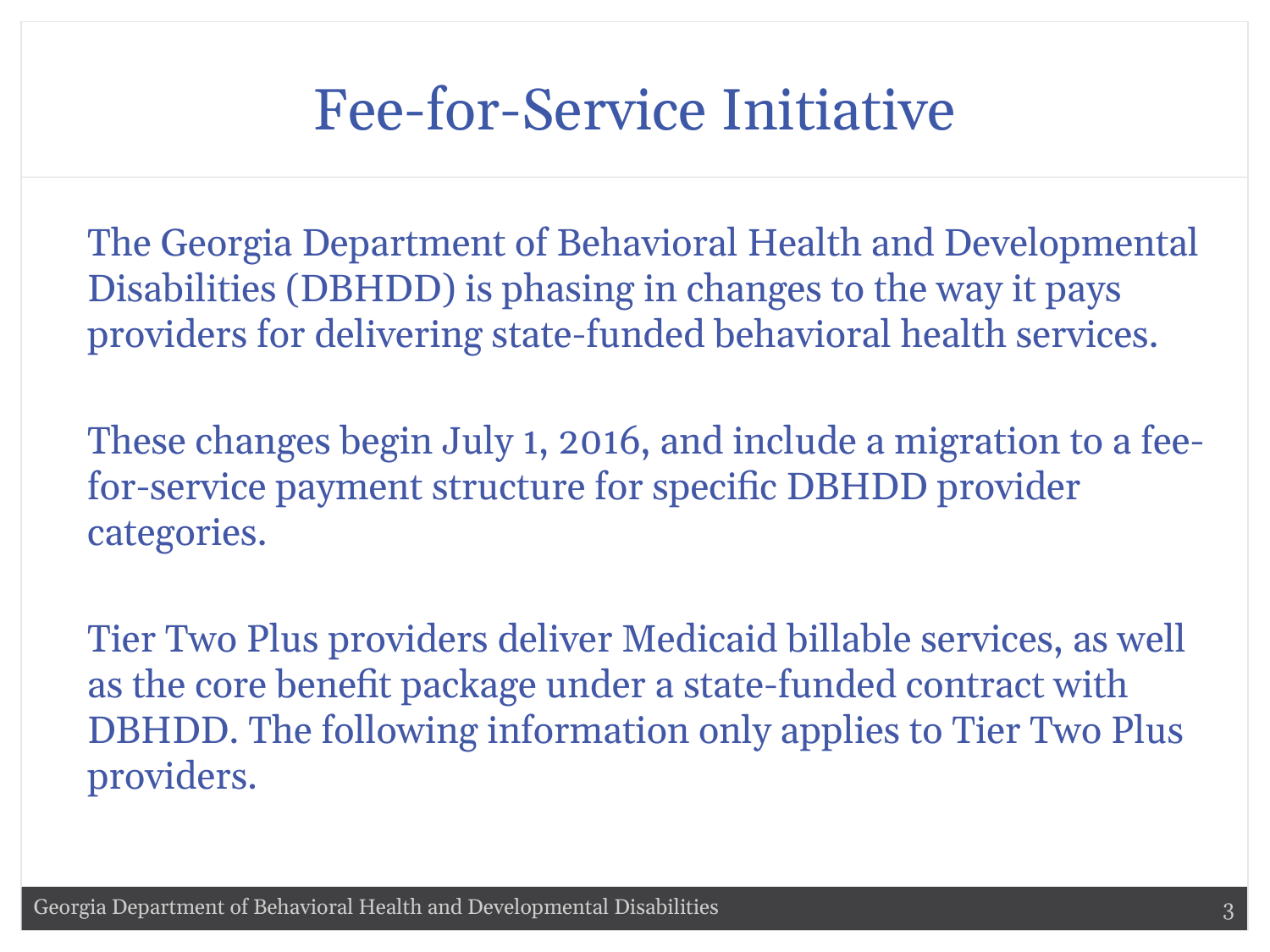

# Fee-for-Service Initiative
The Georgia Department of Behavioral Health and Developmental Disabilities (DBHDD) is phasing in changes to the way it pays providers for delivering state-funded behavioral health services.

These changes begin July 1, 2016, and include a migration to a fee-for-service payment structure for specific DBHDD provider categories.

Tier Two Plus providers deliver Medicaid billable services, as well as the core benefit package under a state-funded contract with DBHDD. The following information only applies to Tier Two Plus providers.